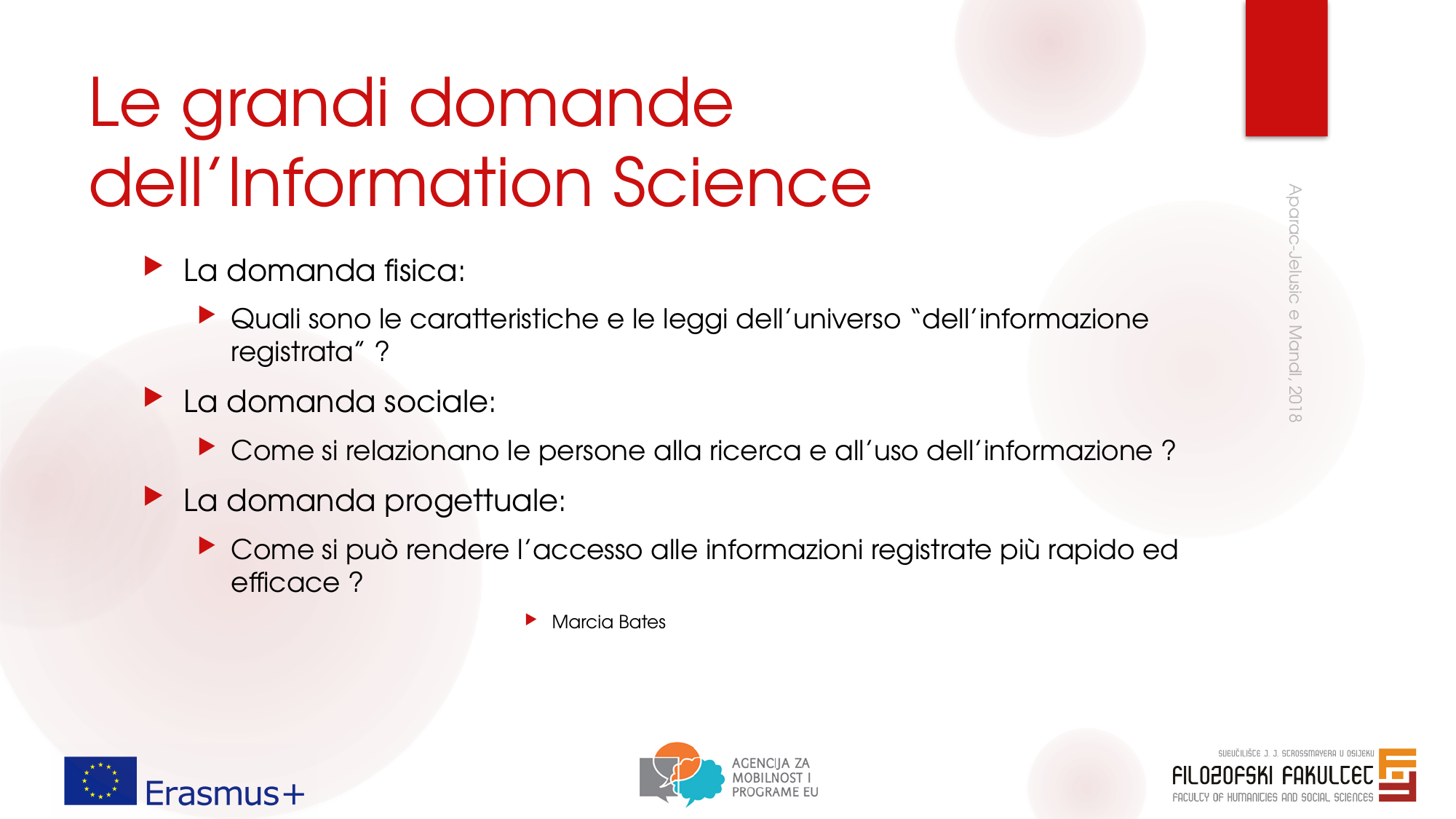

# Le grandi domande dell’Information Science
La domanda fisica:
Quali sono le caratteristiche e le leggi dell’universo “dell’informazione registrata” ?
La domanda sociale:
Come si relazionano le persone alla ricerca e all’uso dell’informazione ?
La domanda progettuale:
Come si può rendere l’accesso alle informazioni registrate più rapido ed efficace ?
Marcia Bates

Aparac-Jelusic e Mandl, 2018